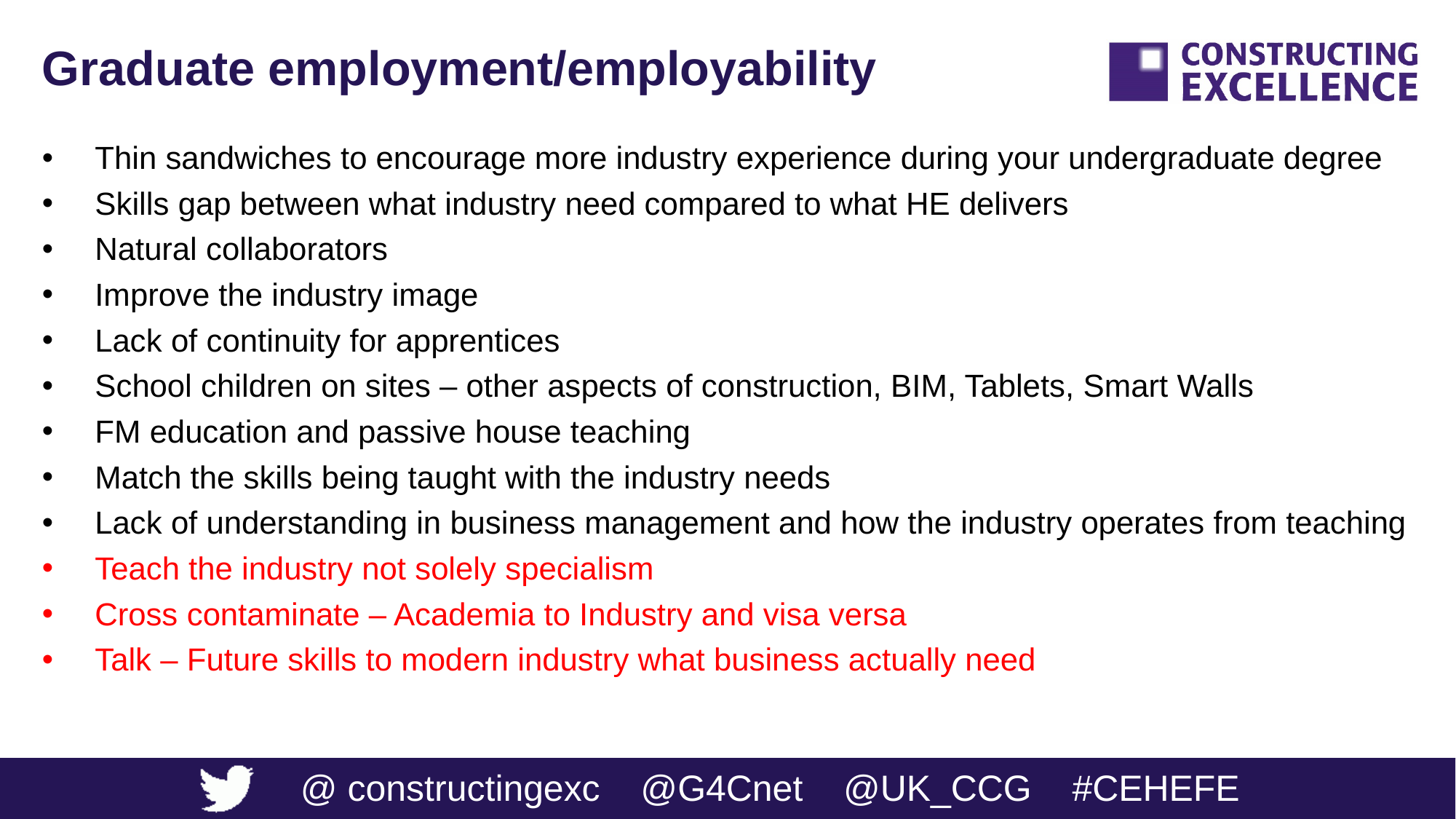

# Graduate employment/employability
Thin sandwiches to encourage more industry experience during your undergraduate degree
Skills gap between what industry need compared to what HE delivers
Natural collaborators
Improve the industry image
Lack of continuity for apprentices
School children on sites – other aspects of construction, BIM, Tablets, Smart Walls
FM education and passive house teaching
Match the skills being taught with the industry needs
Lack of understanding in business management and how the industry operates from teaching
Teach the industry not solely specialism
Cross contaminate – Academia to Industry and visa versa
Talk – Future skills to modern industry what business actually need